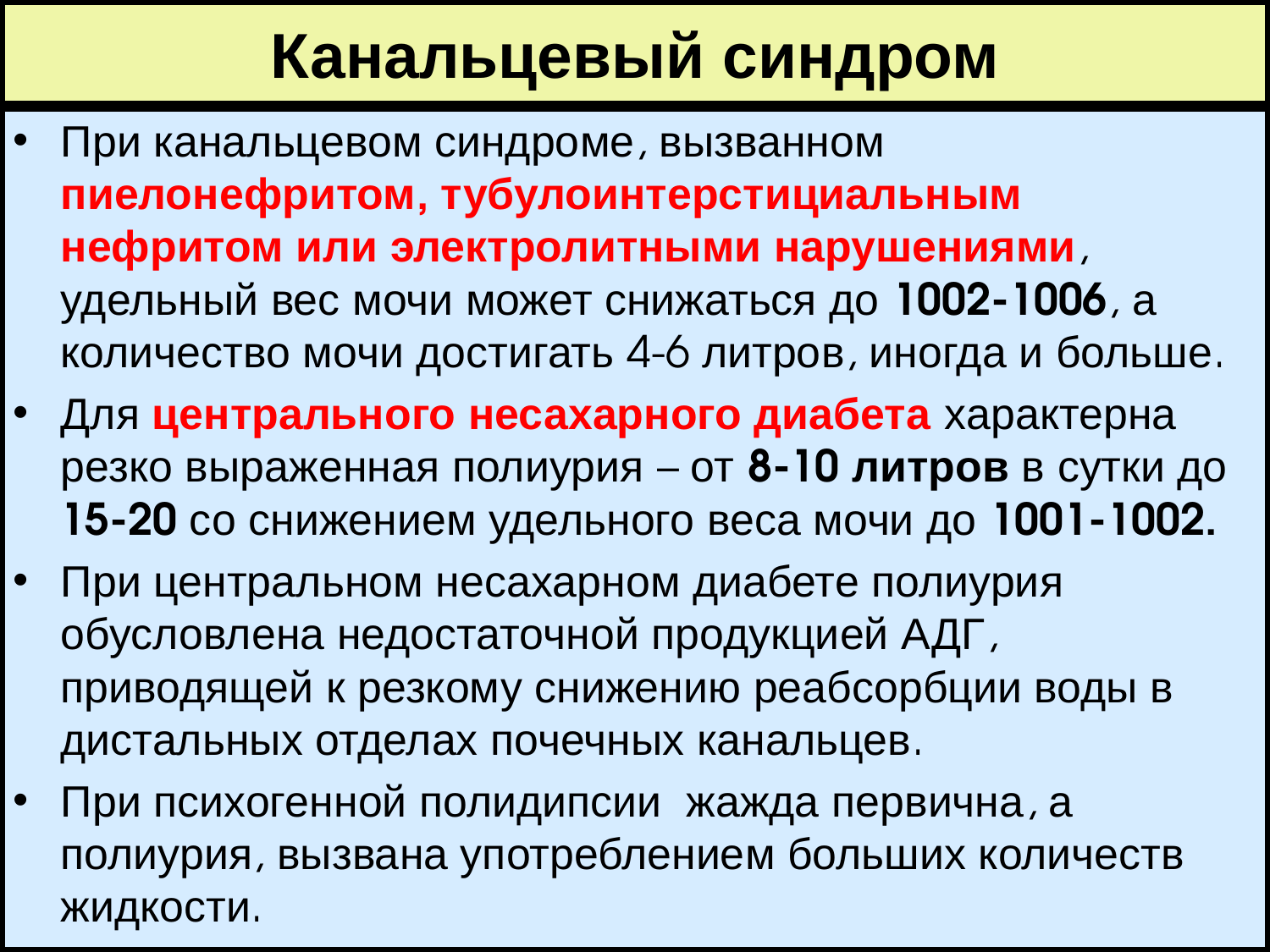

# Канальцевый синдром
При канальцевом синдроме, вызванном пиелонефритом, тубулоинтерстициальным нефритом или электролитными нарушениями, удельный вес мочи может снижаться до 1002-1006, а количество мочи достигать 4-6 литров, иногда и больше.
Для центрального несахарного диабета характерна резко выраженная полиурия – от 8-10 литров в сутки до 15-20 со снижением удельного веса мочи до 1001-1002.
При центральном несахарном диабете полиурия обусловлена недостаточной продукцией АДГ, приводящей к резкому снижению реабсорбции воды в дистальных отделах почечных канальцев.
При психогенной полидипсии  жажда первична, а полиурия, вызвана употреблением больших количеств жидкости.